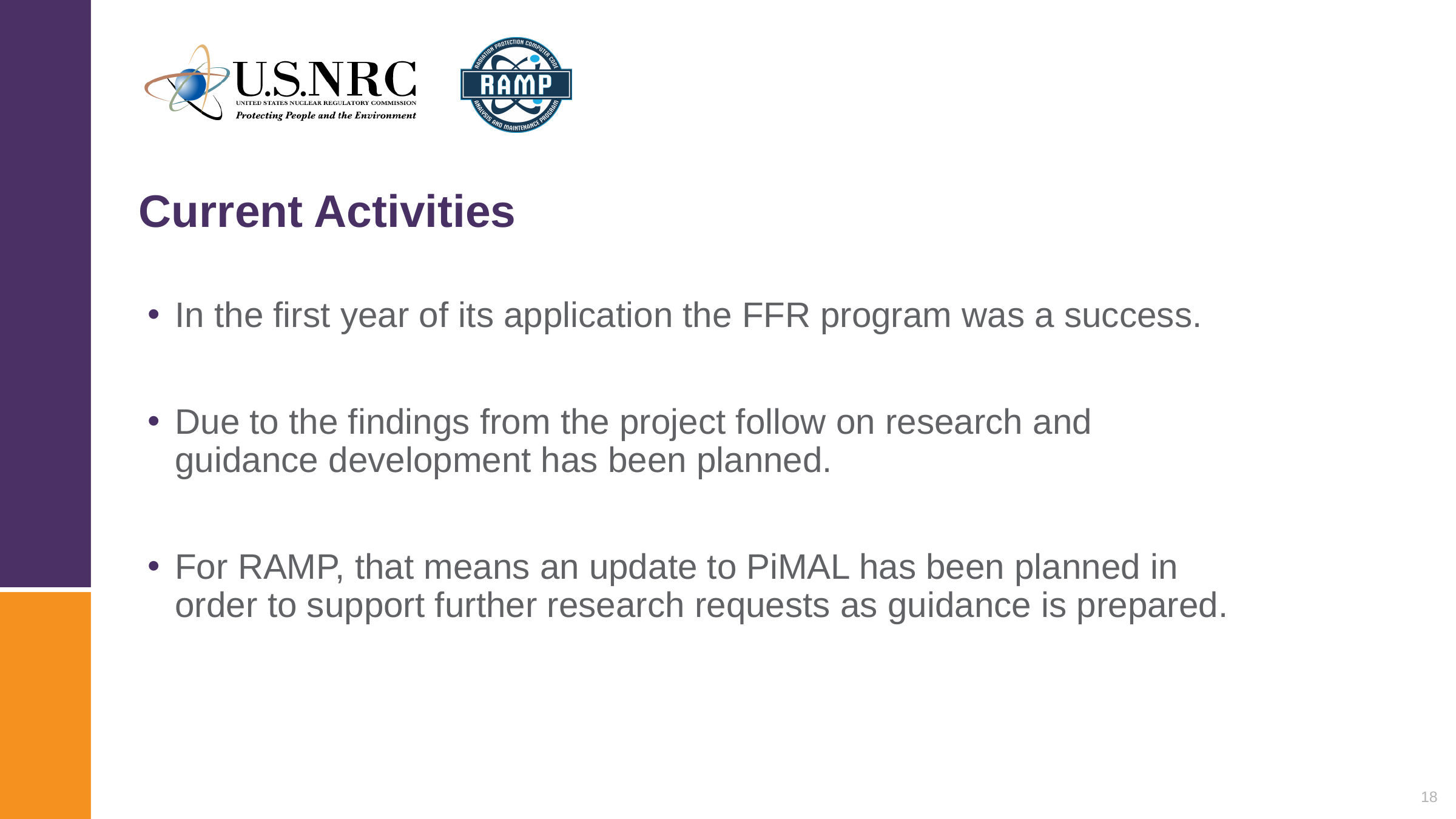

# Current Activities
In the first year of its application the FFR program was a success.

Due to the findings from the project follow on research and guidance development has been planned.

For RAMP, that means an update to PiMAL has been planned in order to support further research requests as guidance is prepared.

18